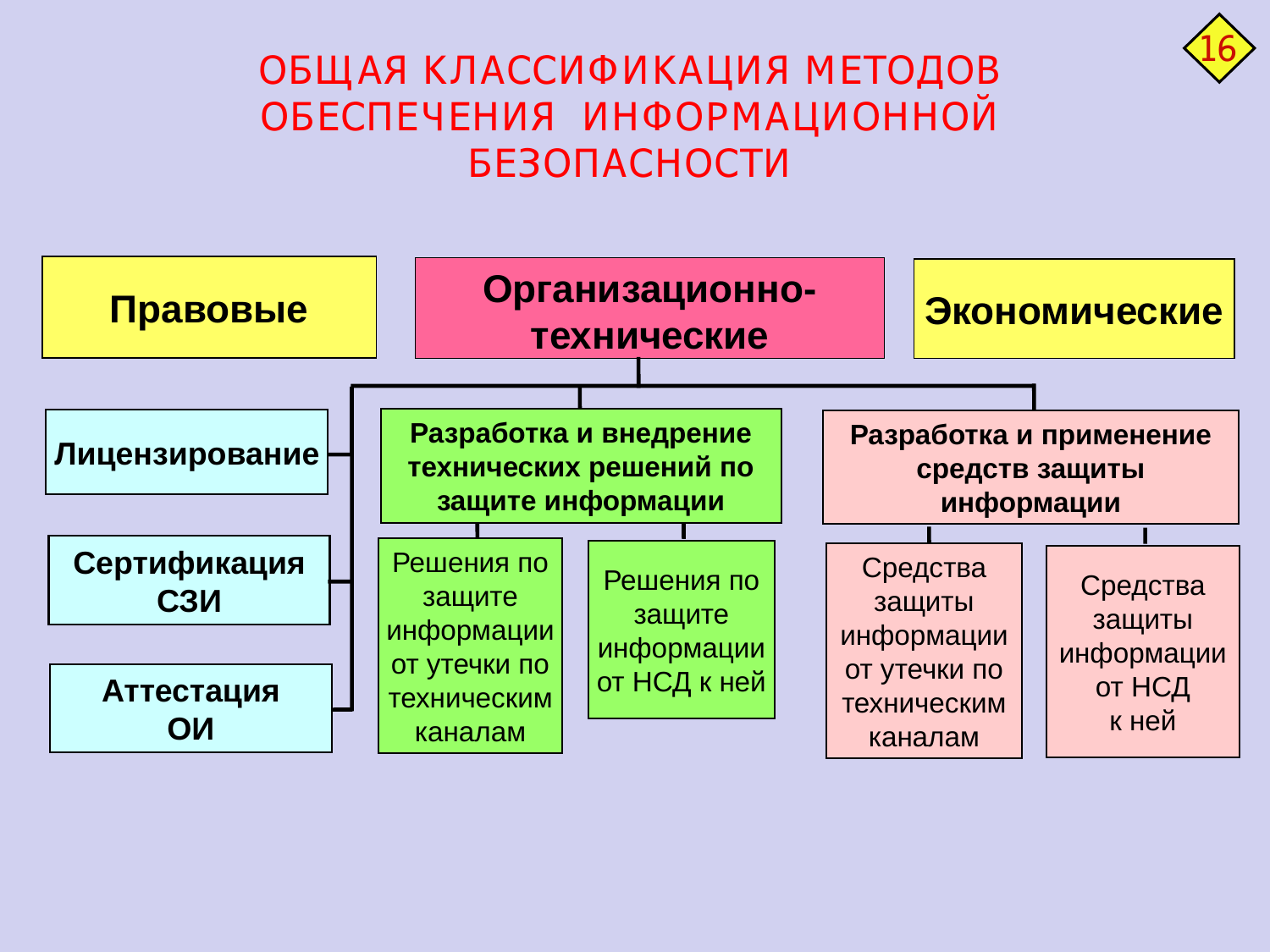

16
ОБЩАЯ КЛАССИФИКАЦИЯ МЕТОДОВ ОБЕСПЕЧЕНИЯ  ИНФОРМАЦИОННОЙ
БЕЗОПАСНОСТИ
Правовые
Организационно-
технические
Экономические

Разработка и применение средств защиты информации

Средства защиты информации от утечки по техническим каналам
Средства защиты информации от НСД
к ней

Разработка и внедрение технических решений по защите информации

Решения по защите информации от утечки по техническим каналам
Решения по защите информации от НСД к ней

Лицензирование

Сертификация СЗИ

Аттестация
ОИ